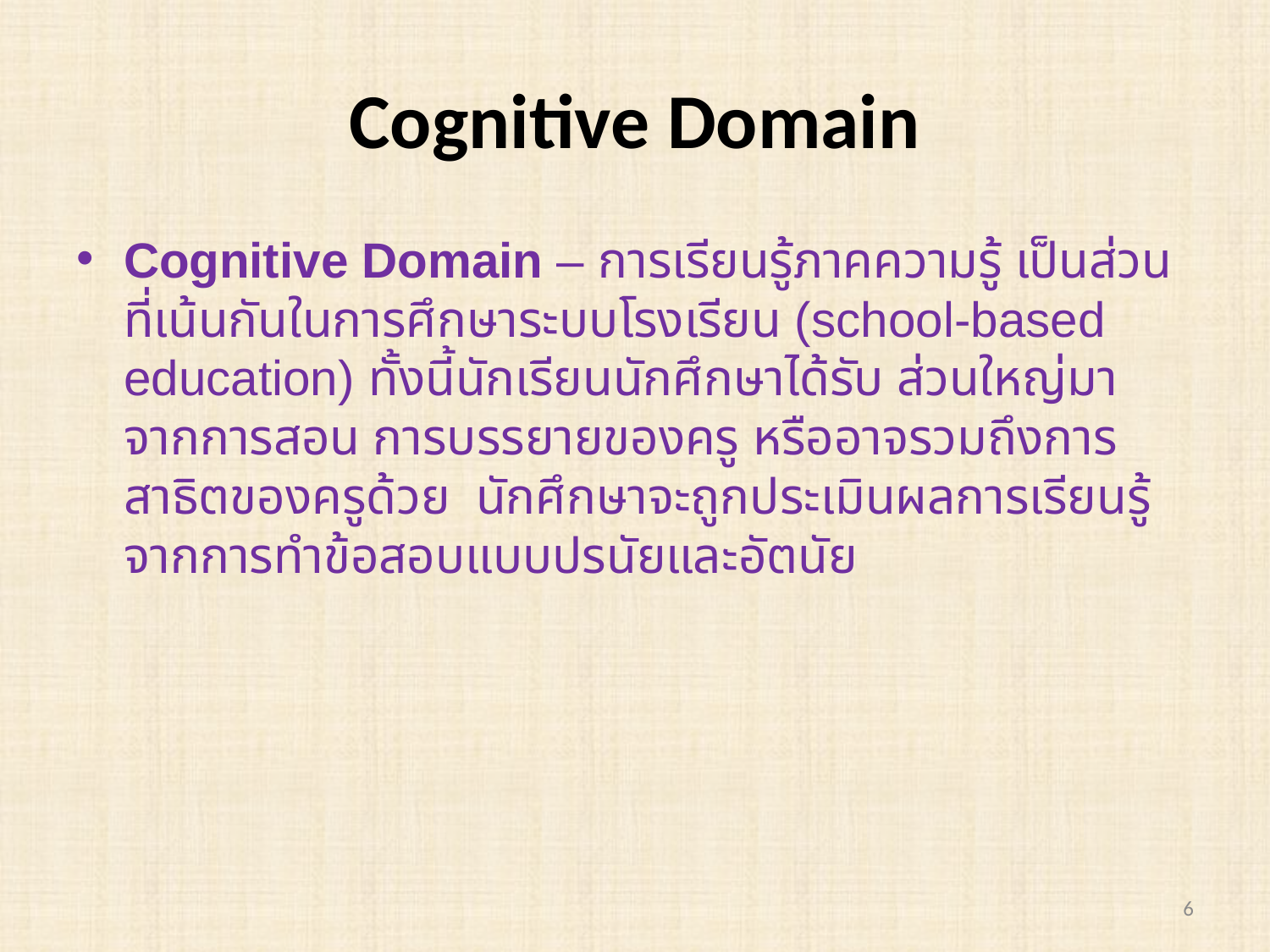

# Cognitive Domain
Cognitive Domain – การเรียนรู้ภาคความรู้ เป็นส่วนที่เน้นกันในการศึกษาระบบโรงเรียน (school-based education) ทั้งนี้นักเรียนนักศึกษาได้รับ ส่วนใหญ่มาจากการสอน การบรรยายของครู หรืออาจรวมถึงการสาธิตของครูด้วย  นักศึกษาจะถูกประเมินผลการเรียนรู้ จากการทำข้อสอบแบบปรนัยและอัตนัย

6